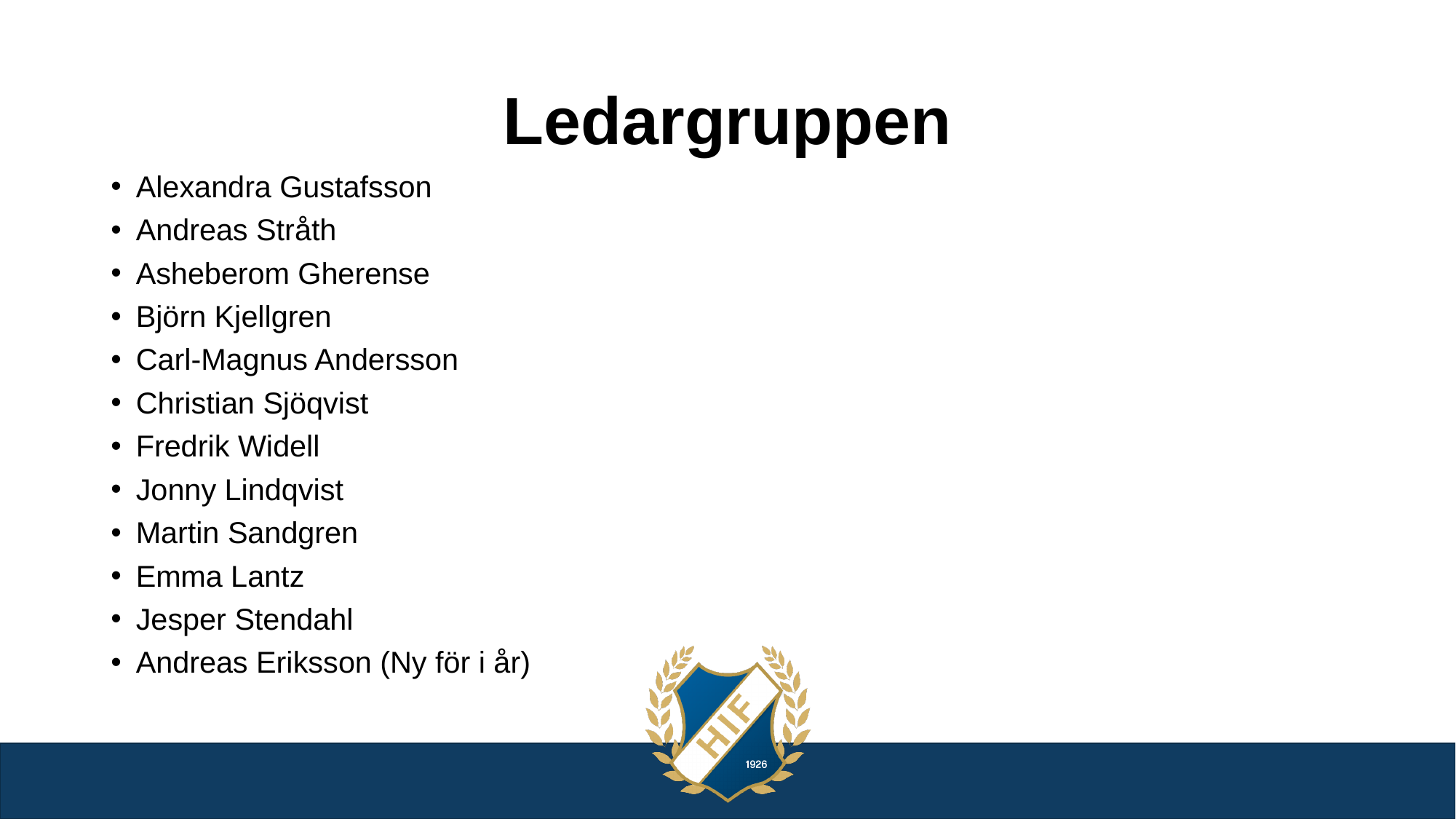

# Ledargruppen
Alexandra Gustafsson
Andreas Stråth
Asheberom Gherense
Björn Kjellgren
Carl-Magnus Andersson
Christian Sjöqvist
Fredrik Widell
Jonny Lindqvist
Martin Sandgren
Emma Lantz
Jesper Stendahl
Andreas Eriksson (Ny för i år)